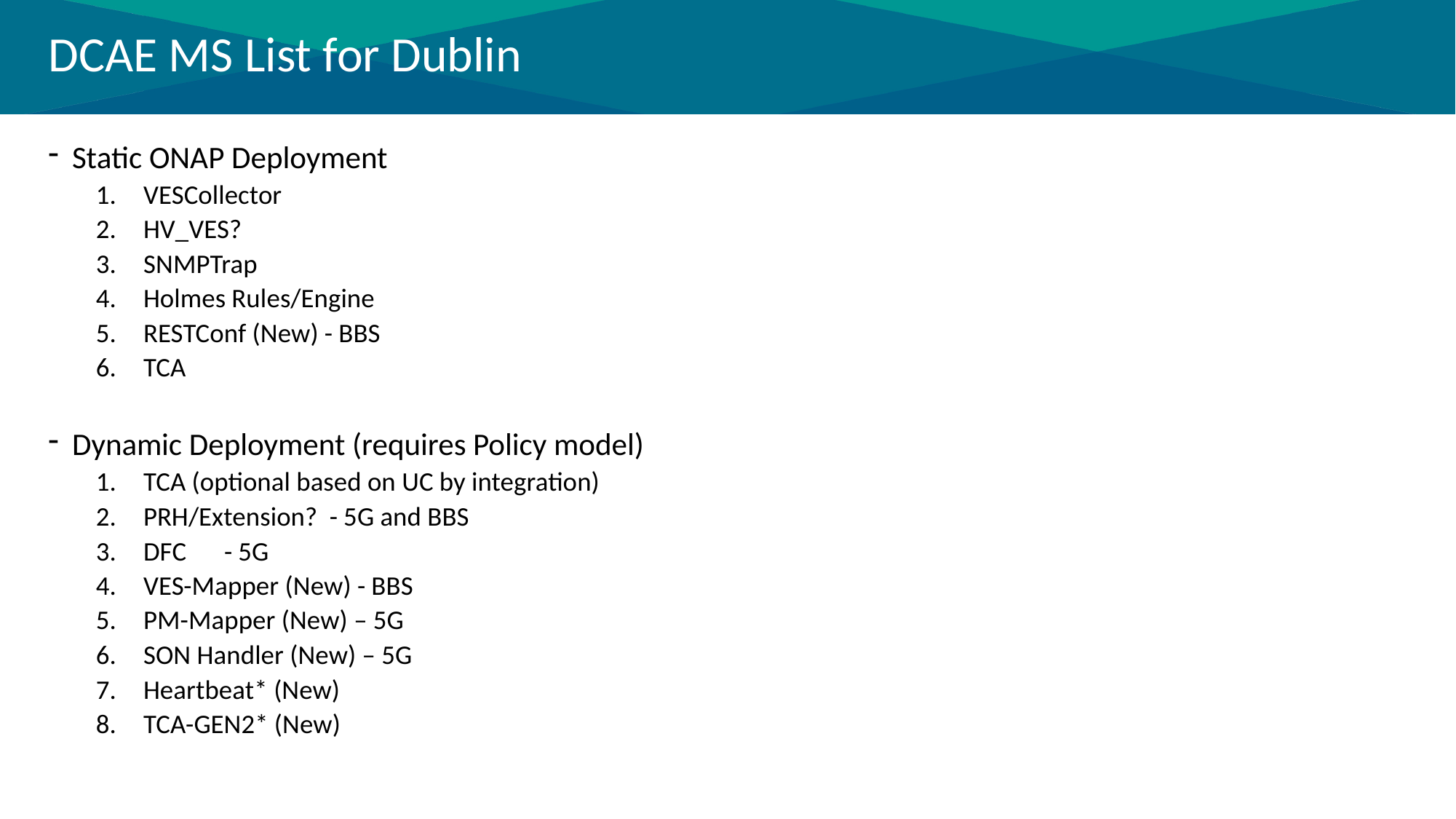

# DCAE MS List for Dublin
Static ONAP Deployment
VESCollector
HV_VES?
SNMPTrap
Holmes Rules/Engine
RESTConf (New) - BBS
TCA

Dynamic Deployment (requires Policy model)
TCA (optional based on UC by integration)
PRH/Extension?  - 5G and BBS
DFC	- 5G
VES-Mapper (New) - BBS
PM-Mapper (New) – 5G
SON Handler (New) – 5G
Heartbeat* (New)
TCA-GEN2* (New)